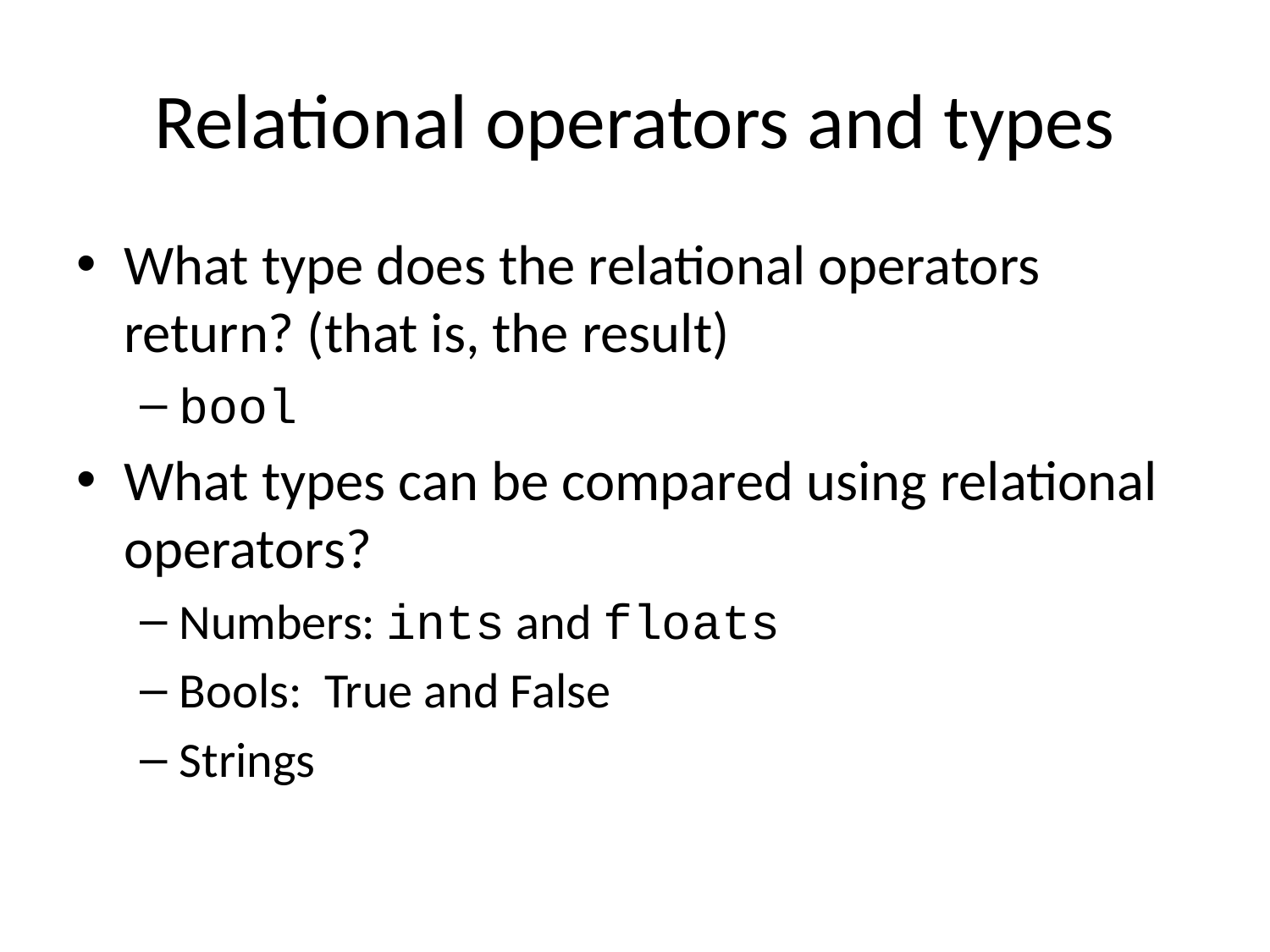

# Relational operators and types
What type does the relational operators return? (that is, the result)
bool
What types can be compared using relational operators?
Numbers: ints and floats
Bools:  True and False
Strings